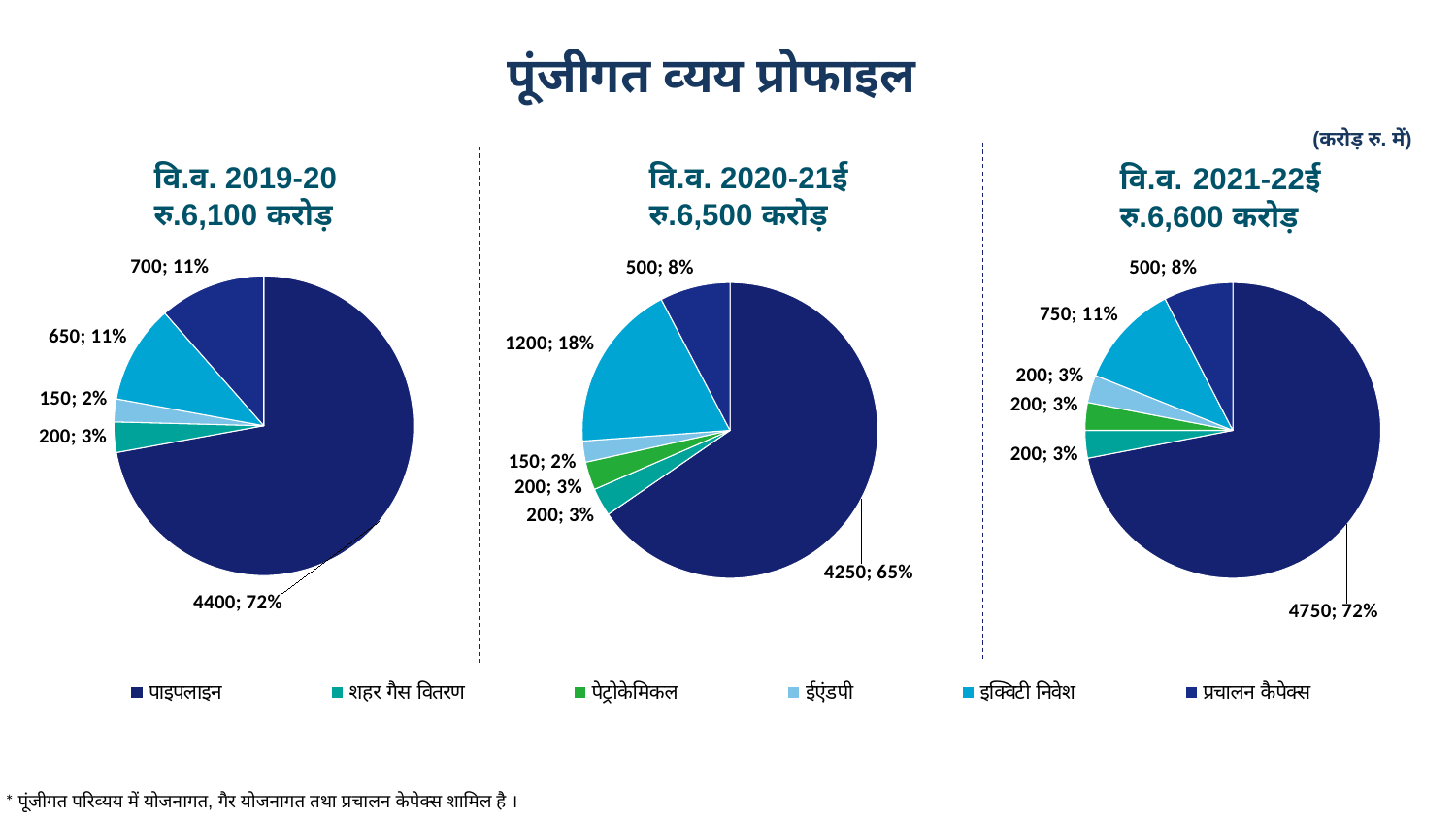

पूंजीगत व्‍यय प्रोफाइल
(करोड़ रु. में)
वि.व. 2021-22ई
रु.6,600 करोड़
वि.व. 2019-20
रु.6,100 करोड़
वि.व. 2020-21ई
रु.6,500 करोड़

### Chart

| Category | 2020-21 |
|---|---|
| Pipeline | 4250.0 |
| City Gas Distribution (Equity) | 200.0 |
| Petrochemical | 200.0 |
| E&P | 150.0 |
| Equity Investments | 1200.0 |
| Operational Capex | 500.0 |

### Chart

| Category | 2021-22 |
|---|---|
| Pipeline | 4750.0 |
| City Gas Distribution (Equity) | 200.0 |
| Petrochemical | 200.0 |
| E&P | 200.0 |
| Equity Investments | 750.0 |
| Operational Capex | 500.0 |

### Chart

| Category | 2019-20 |
|---|---|
| पाइपलाइन | 4400.0 |
| शहर गैस वितरण | 200.0 |
| पेट्रोकेमिकल | None |
| ईएंडपी | 150.0 |
| इक्विटी निवेश | 650.0 |
| प्रचालन कैपेक्स | 700.0 |
* पूंजीगत परिव्‍यय में योजनागत, गैर योजनागत तथा प्रचालन केपेक्‍स शामिल है ।